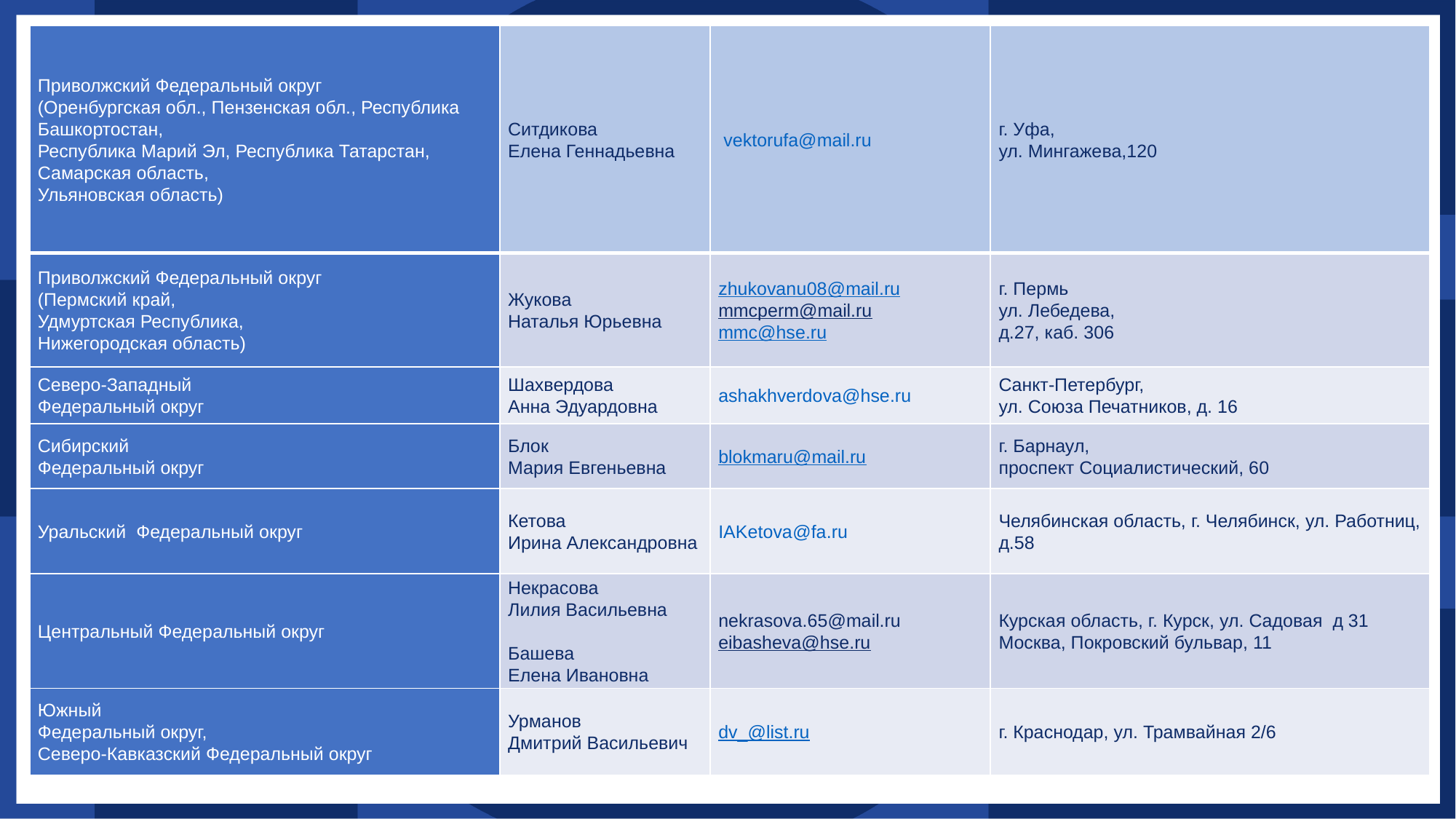

| Приволжский Федеральный округ (Оренбургская обл., Пензенская обл., Республика Башкортостан, Республика Марий Эл, Республика Татарстан, Самарская область, Ульяновская область) | Ситдикова Елена Геннадьевна | vektorufa@mail.ru | г. Уфа, ул. Мингажева,120 |
| --- | --- | --- | --- |
| Приволжский Федеральный округ (Пермский край, Удмуртская Республика, Нижегородская область) | Жукова Наталья Юрьевна | zhukovanu08@mail.ru mmcperm@mail.ru  mmc@hse.ru | г. Пермь ул. Лебедева, д.27, каб. 306 |
| Северо-Западный Федеральный округ | Шахвердова Анна Эдуардовна | ashakhverdova@hse.ru | Санкт-Петербург, ул. Союза Печатников, д. 16 |
| Сибирский Федеральный округ | Блок Мария Евгеньевна | blokmaru@mail.ru | г. Барнаул, проспект Социалистический, 60 |
| Уральский Федеральный округ | Кетова Ирина Александровна | IAKetova@fa.ru | Челябинская область, г. Челябинск, ул. Работниц, д.58 |
| Центральный Федеральный округ | Некрасова Лилия Васильевна Башева Елена Ивановна | nekrasova.65@mail.ru    eibasheva@hse.ru | Курская область, г. Курск, ул. Садовая  д 31 Москва, Покровский бульвар, 11 |
| Южный Федеральный округ, Северо-Кавказский Федеральный округ | Урманов Дмитрий Васильевич | dv\_@list.ru | г. Краснодар, ул. Трамвайная 2/6 |